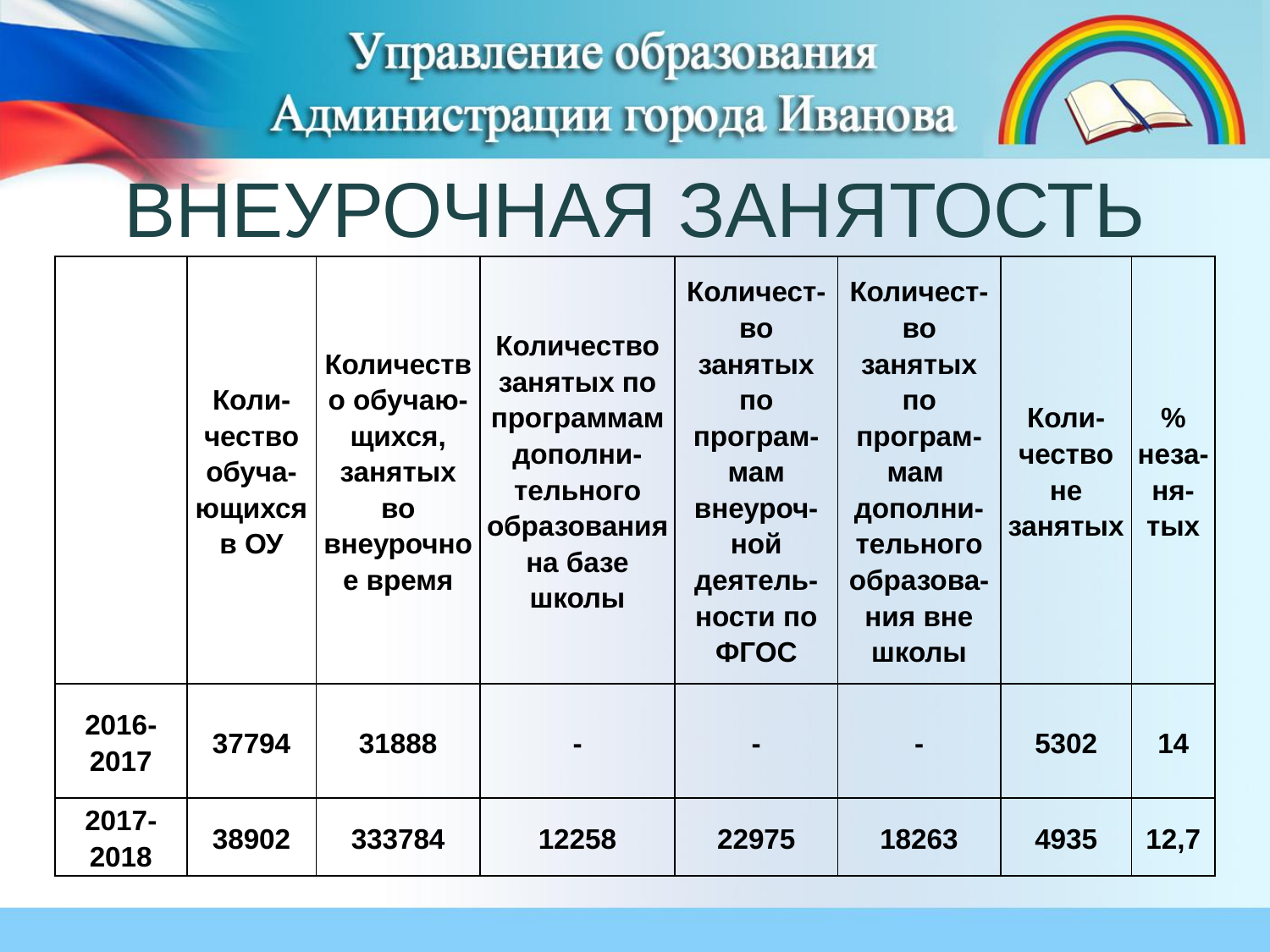

# ВНЕУРОЧНАЯ ЗАНЯТОСТЬ
|  | Коли-чество обуча-ющихся в ОУ | Количество обучаю-щихся, занятых во внеурочное время | Количество занятых по программам дополни-тельного образования на базе школы | Количест-во занятых по програм-мам внеуроч-ной деятель-ности по ФГОС | Количест-во занятых по програм-мам дополни-тельного образова-ния вне школы | Коли-чество не занятых | % неза-ня-тых |
| --- | --- | --- | --- | --- | --- | --- | --- |
| 2016-2017 | 37794 | 31888 | - | - | - | 5302 | 14 |
| 2017-2018 | 38902 | 333784 | 12258 | 22975 | 18263 | 4935 | 12,7 |